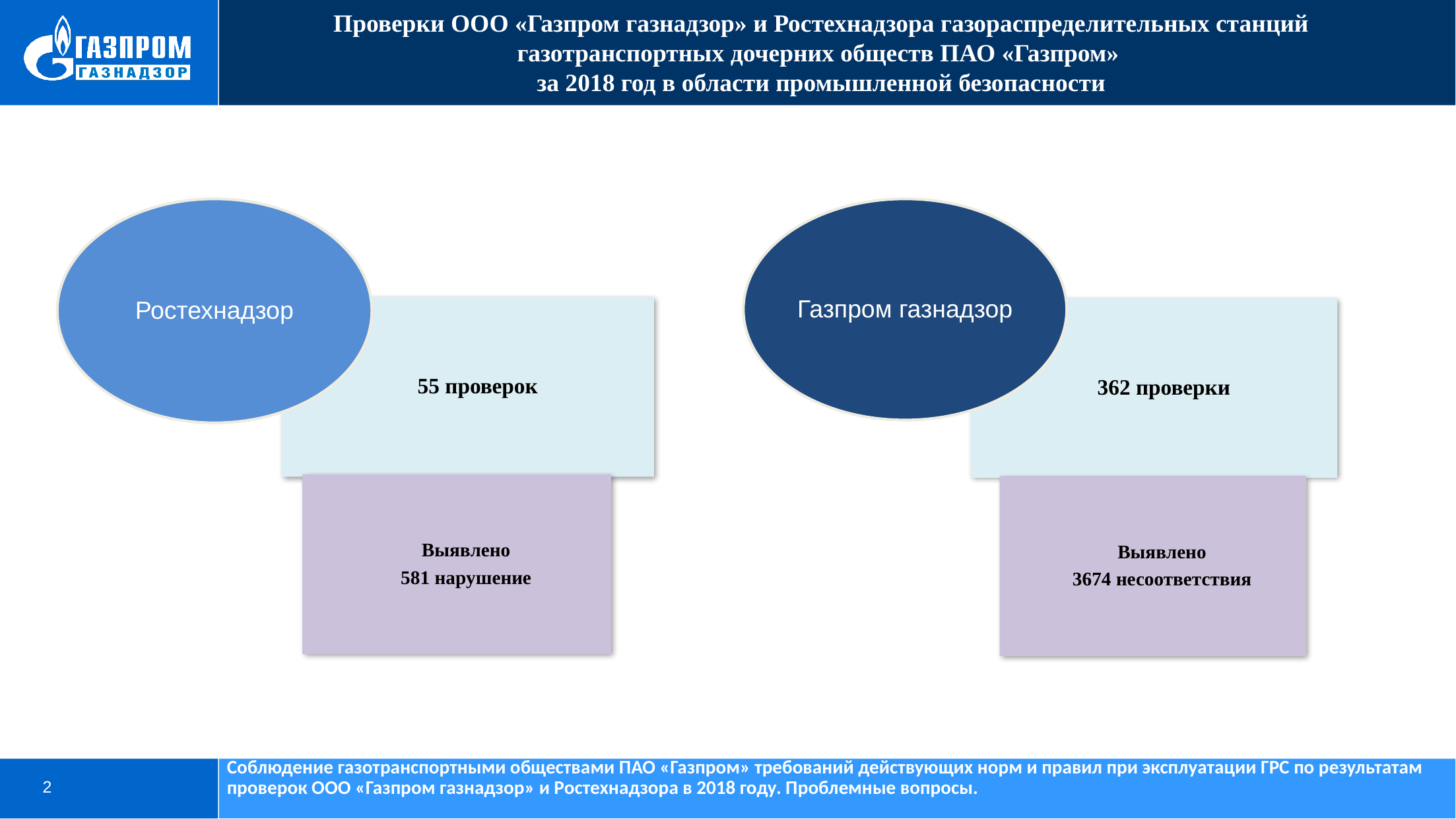

Проверки ООО «Газпром газнадзор» и Ростехнадзора газораспределительных станций газотранспортных дочерних обществ ПАО «Газпром»
за 2018 год в области промышленной безопасности
Ростехнадзор
Газпром газнадзор
55 проверок
362 проверки
Выявлено
581 нарушение
Выявлено
3674 несоответствия